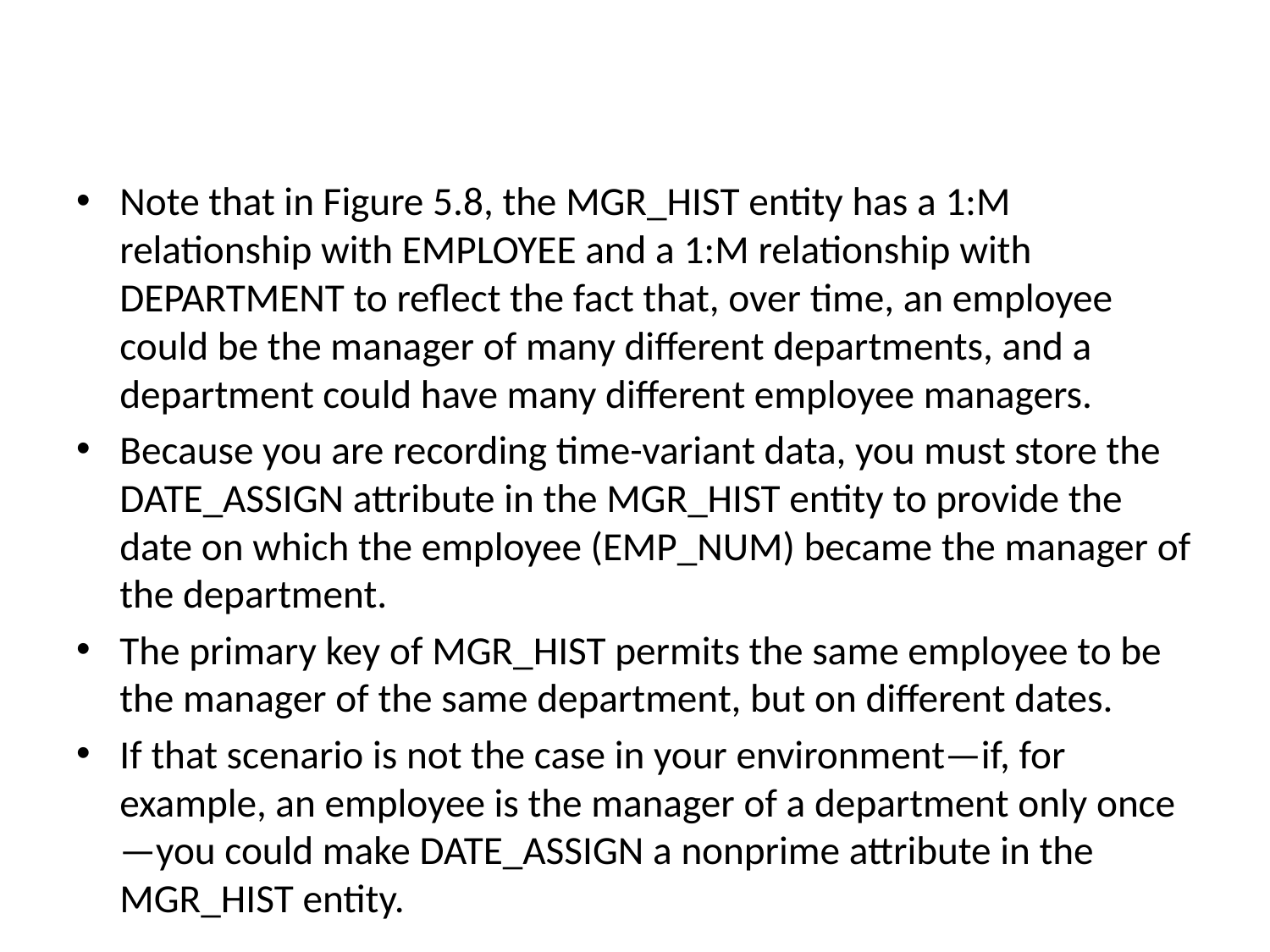

#
Note that in Figure 5.8, the MGR_HIST entity has a 1:M relationship with EMPLOYEE and a 1:M relationship with DEPARTMENT to reflect the fact that, over time, an employee could be the manager of many different departments, and a department could have many different employee managers.
Because you are recording time-variant data, you must store the DATE_ASSIGN attribute in the MGR_HIST entity to provide the date on which the employee (EMP_NUM) became the manager of the department.
The primary key of MGR_HIST permits the same employee to be the manager of the same department, but on different dates.
If that scenario is not the case in your environment—if, for example, an employee is the manager of a department only once—you could make DATE_ASSIGN a nonprime attribute in the MGR_HIST entity.